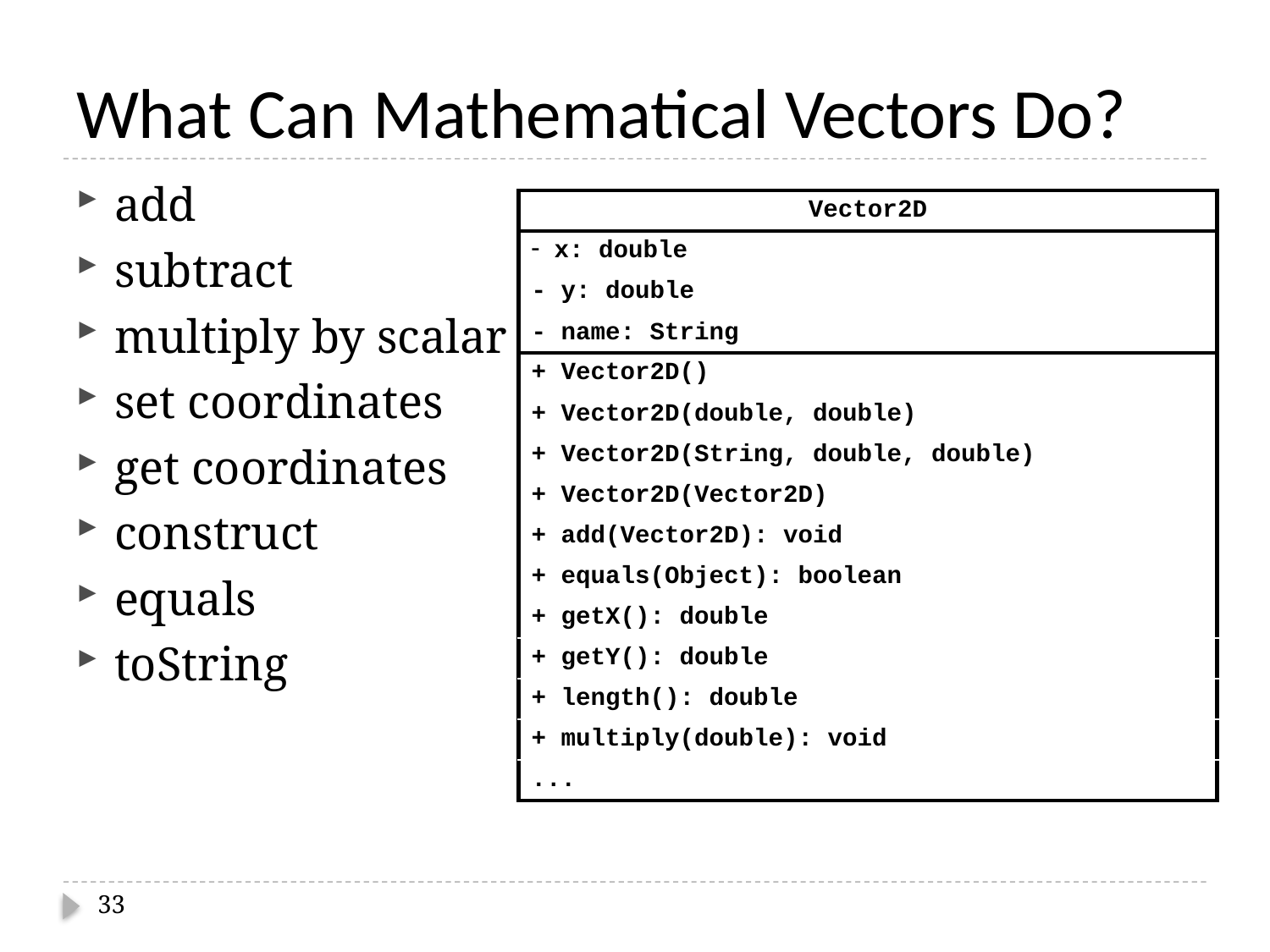

# What Can Mathematical Vectors Do?
add
subtract
multiply by scalar
set coordinates
get coordinates
construct
equals
toString
| Vector2D |
| --- |
| x: double |
| - y: double |
| - name: String |
| + Vector2D() |
| + Vector2D(double, double) |
| + Vector2D(String, double, double) |
| + Vector2D(Vector2D) |
| + add(Vector2D): void |
| + equals(Object): boolean |
| + getX(): double |
| + getY(): double |
| + length(): double |
| + multiply(double): void |
| ... |
33